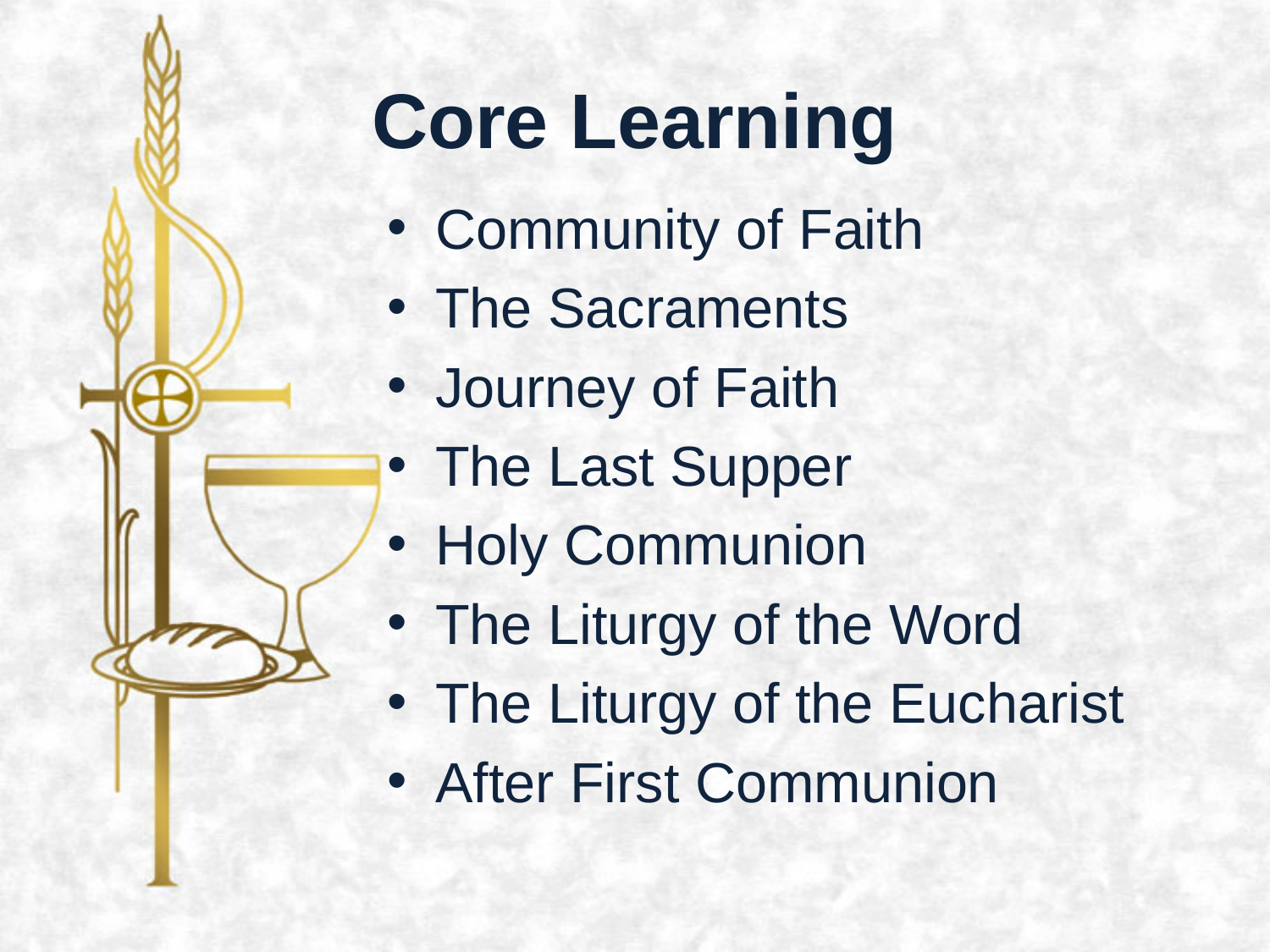

# Core Learning
Community of Faith
The Sacraments
Journey of Faith
The Last Supper
Holy Communion
The Liturgy of the Word
The Liturgy of the Eucharist
After First Communion